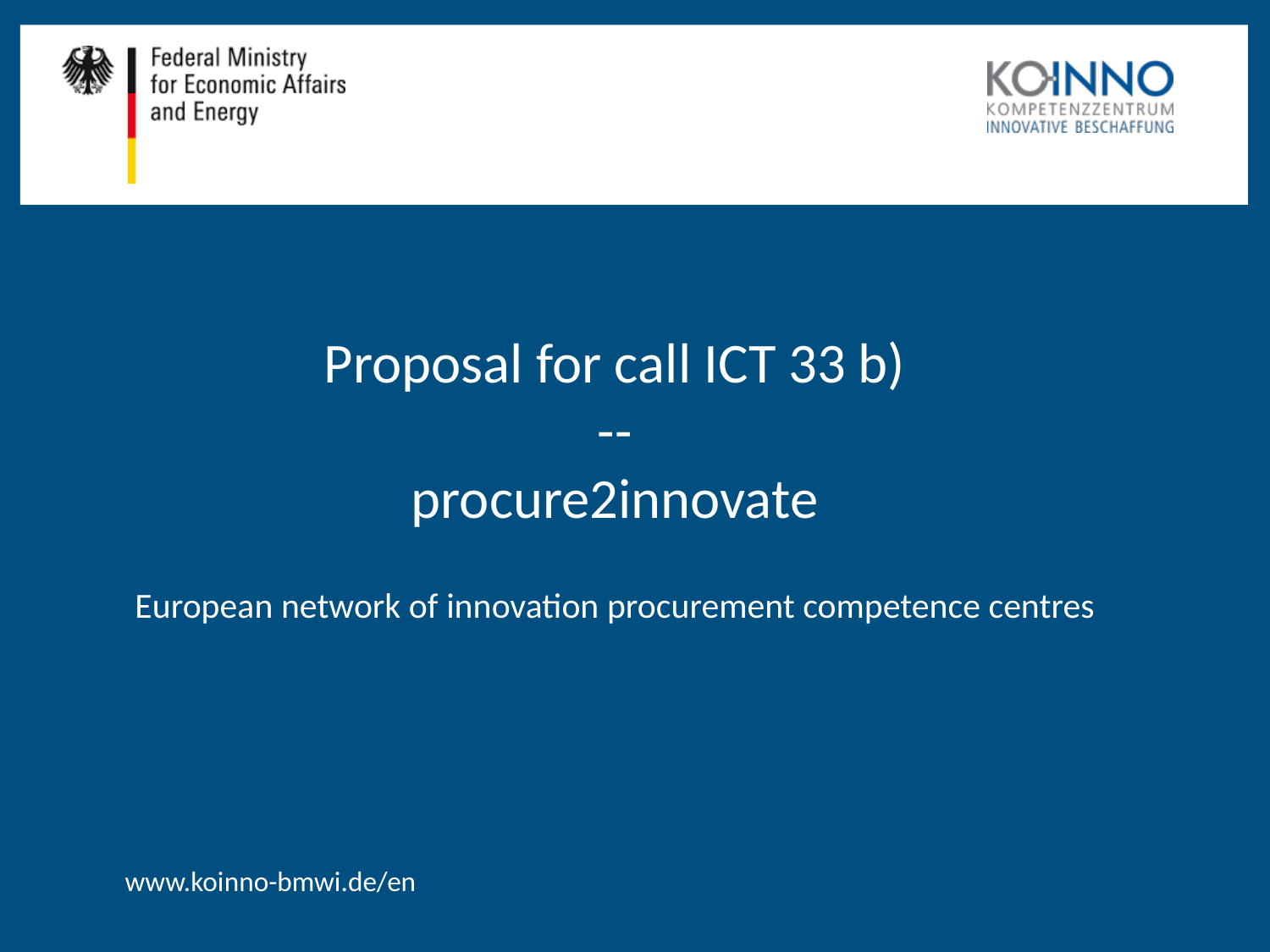

# Proposal for call ICT 33 b) -- procure2innovate

European network of innovation procurement competence centres